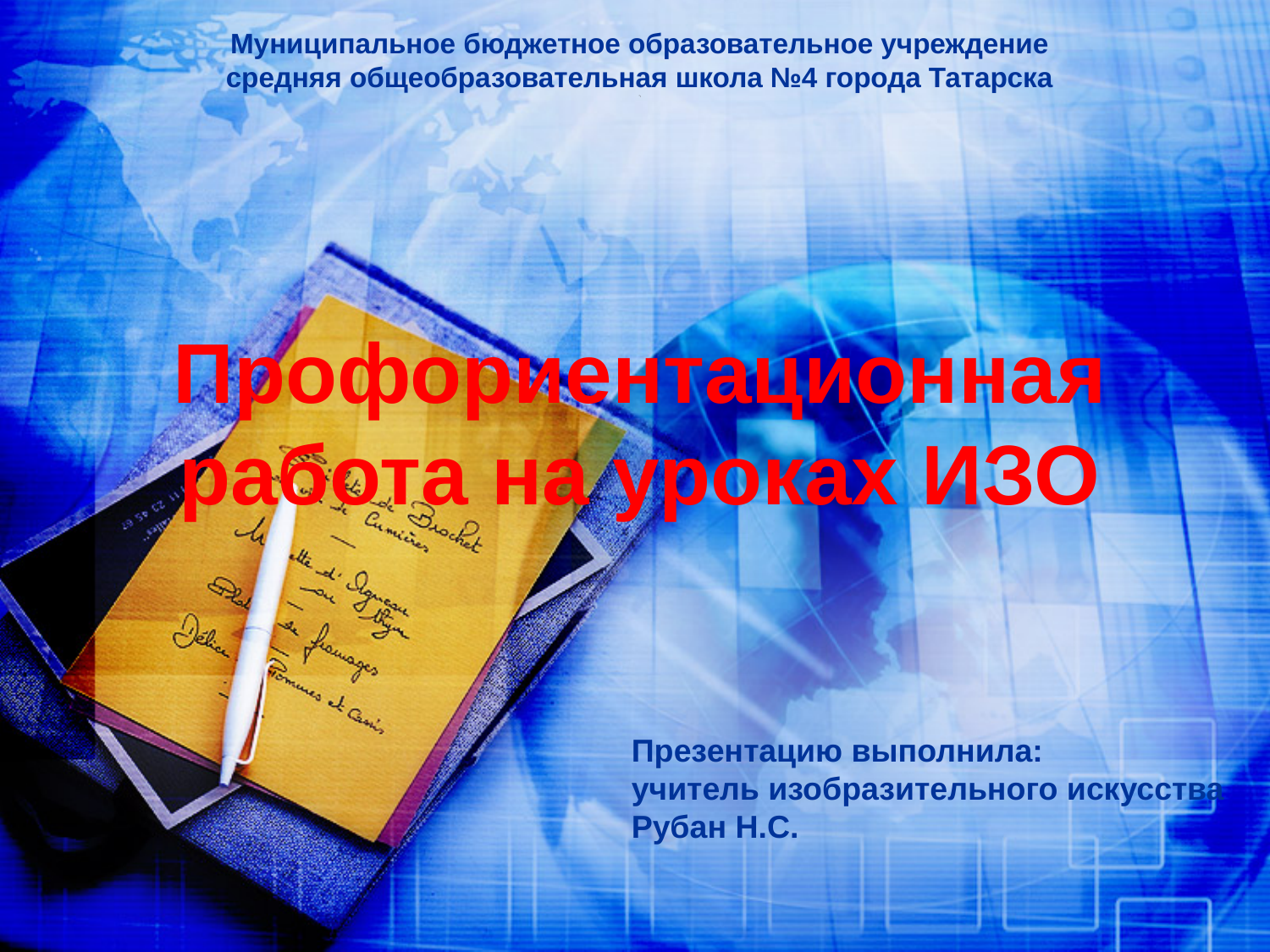

Муниципальное бюджетное образовательное учреждение
средняя общеобразовательная школа №4 города Татарска
-,
# Профориентационная работа на уроках ИЗО
Презентацию выполнила:
учитель изобразительного искусства
Рубан Н.С.